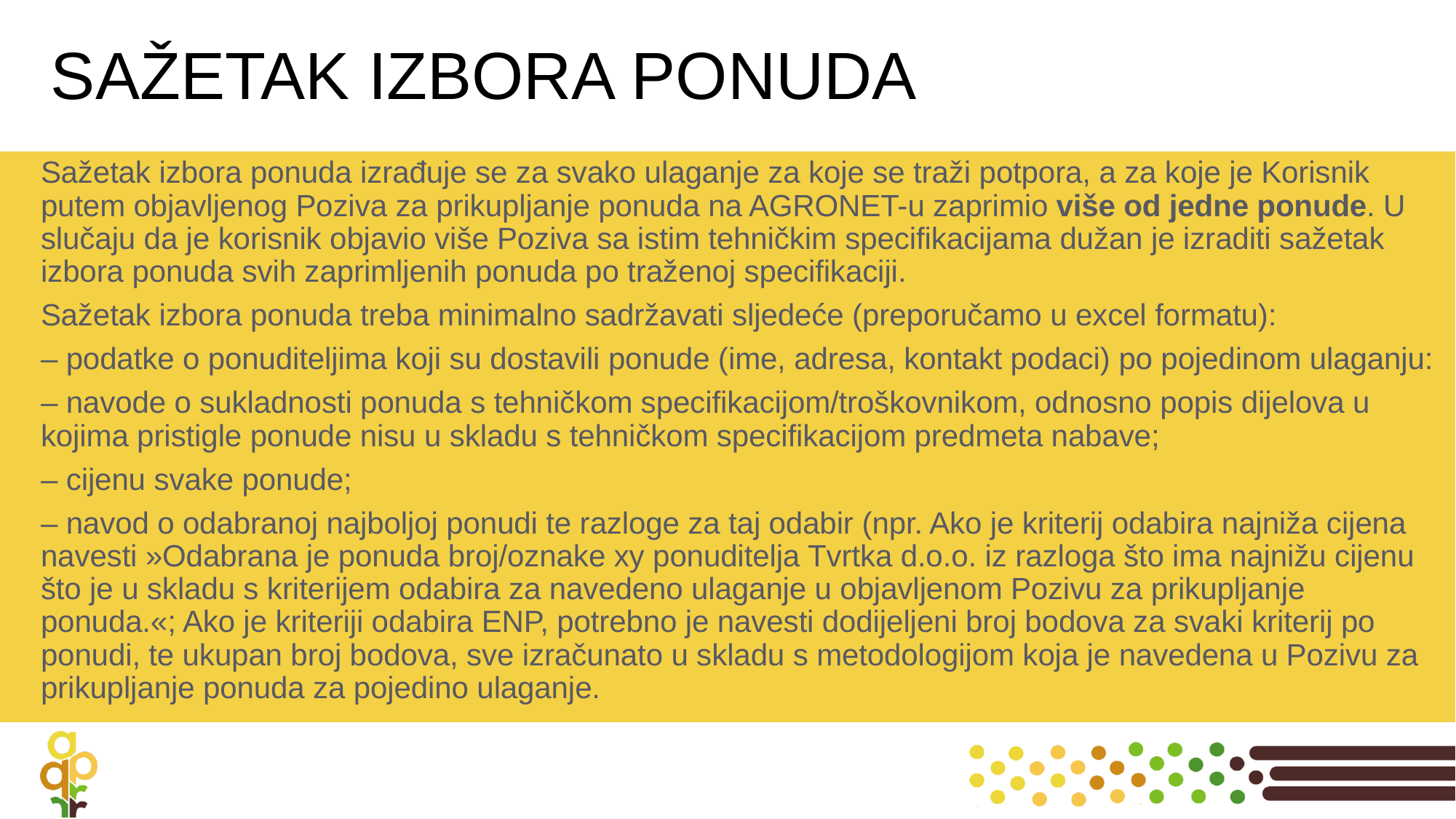

# SAŽETAK IZBORA PONUDA
Sažetak izbora ponuda izrađuje se za svako ulaganje za koje se traži potpora, a za koje je Korisnik putem objavljenog Poziva za prikupljanje ponuda na AGRONET-u zaprimio više od jedne ponude. U slučaju da je korisnik objavio više Poziva sa istim tehničkim specifikacijama dužan je izraditi sažetak izbora ponuda svih zaprimljenih ponuda po traženoj specifikaciji.
Sažetak izbora ponuda treba minimalno sadržavati sljedeće (preporučamo u excel formatu):
– podatke o ponuditeljima koji su dostavili ponude (ime, adresa, kontakt podaci) po pojedinom ulaganju:
– navode o sukladnosti ponuda s tehničkom specifikacijom/troškovnikom, odnosno popis dijelova u kojima pristigle ponude nisu u skladu s tehničkom specifikacijom predmeta nabave;
– cijenu svake ponude;
– navod o odabranoj najboljoj ponudi te razloge za taj odabir (npr. Ako je kriterij odabira najniža cijena navesti »Odabrana je ponuda broj/oznake xy ponuditelja Tvrtka d.o.o. iz razloga što ima najnižu cijenu što je u skladu s kriterijem odabira za navedeno ulaganje u objavljenom Pozivu za prikupljanje ponuda.«; Ako je kriteriji odabira ENP, potrebno je navesti dodijeljeni broj bodova za svaki kriterij po ponudi, te ukupan broj bodova, sve izračunato u skladu s metodologijom koja je navedena u Pozivu za prikupljanje ponuda za pojedino ulaganje.